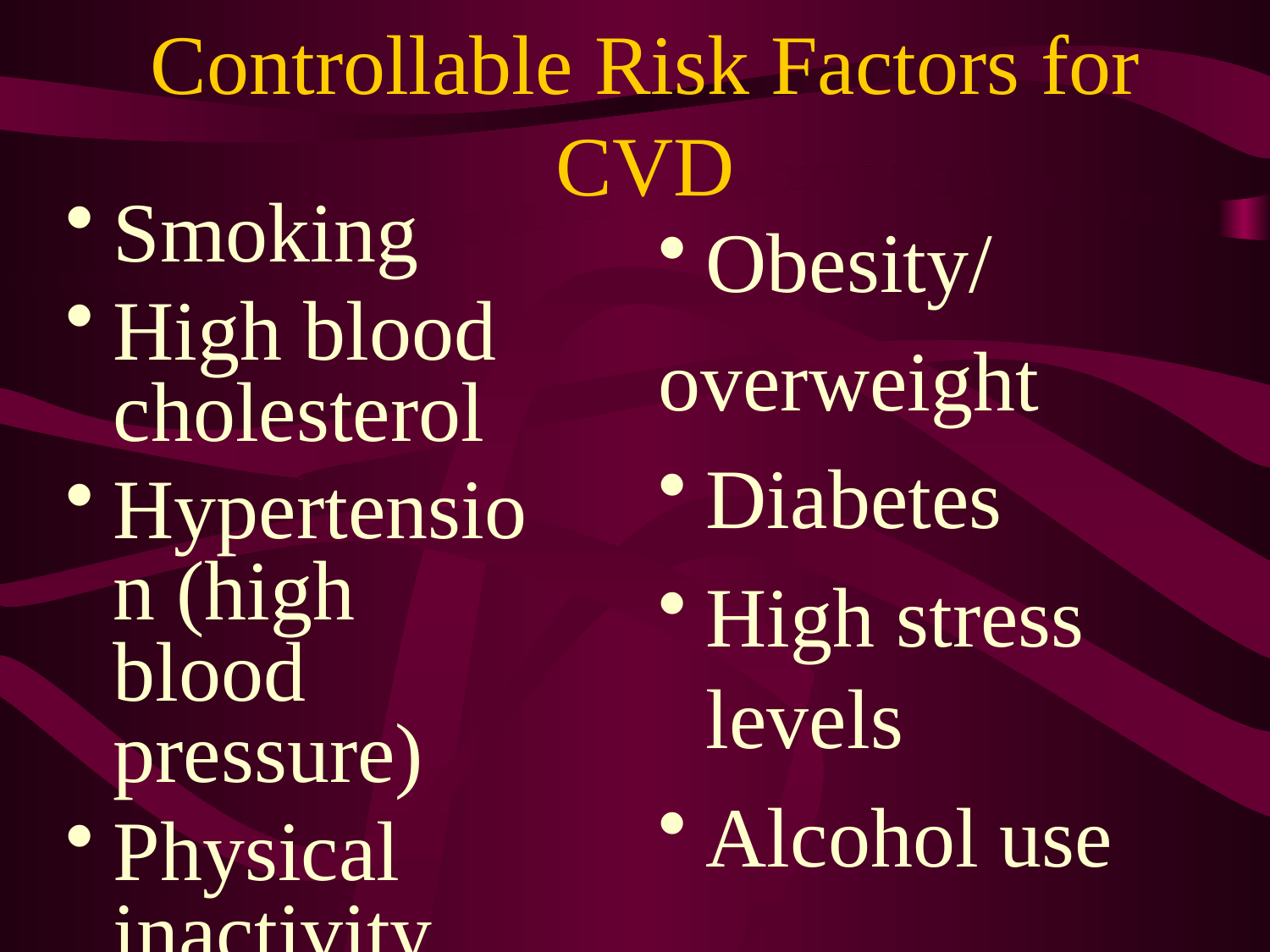

# Controllable Risk Factors for CVD
Smoking
High blood cholesterol
Hypertension (high blood pressure)
Physical inactivity
Obesity/
overweight
Diabetes
High stress levels
Alcohol use